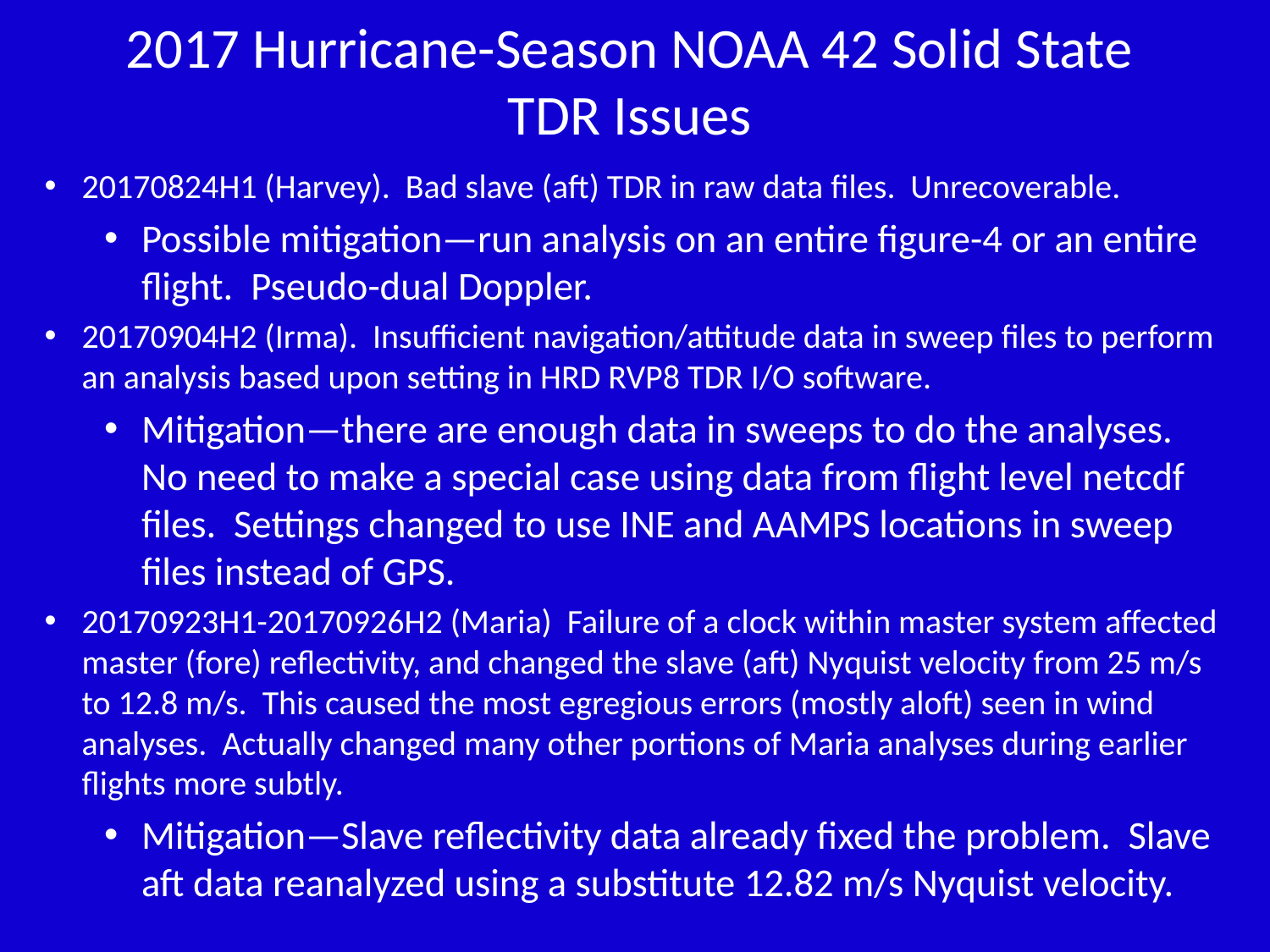

# 2017 Hurricane-Season NOAA 42 Solid State TDR Issues
20170824H1 (Harvey).  Bad slave (aft) TDR in raw data files.  Unrecoverable.
Possible mitigation—run analysis on an entire figure-4 or an entire flight.  Pseudo-dual Doppler.
20170904H2 (Irma).  Insufficient navigation/attitude data in sweep files to perform an analysis based upon setting in HRD RVP8 TDR I/O software.
Mitigation—there are enough data in sweeps to do the analyses.  No need to make a special case using data from flight level netcdf files.  Settings changed to use INE and AAMPS locations in sweep files instead of GPS.
20170923H1-20170926H2 (Maria)  Failure of a clock within master system affected master (fore) reflectivity, and changed the slave (aft) Nyquist velocity from 25 m/s to 12.8 m/s.  This caused the most egregious errors (mostly aloft) seen in wind analyses.  Actually changed many other portions of Maria analyses during earlier flights more subtly.
Mitigation—Slave reflectivity data already fixed the problem.  Slave aft data reanalyzed using a substitute 12.82 m/s Nyquist velocity.